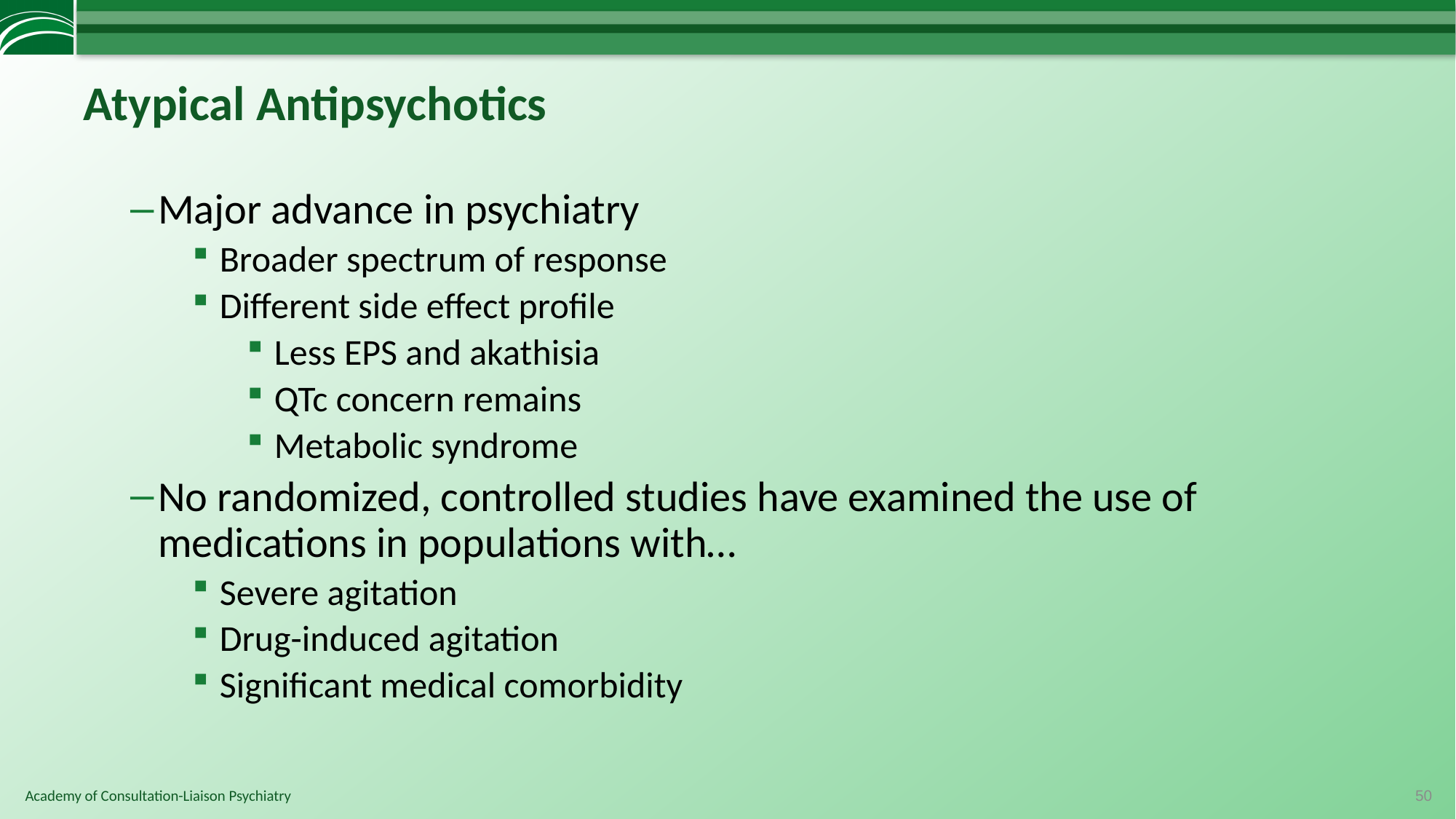

# Atypical Antipsychotics
Major advance in psychiatry
Broader spectrum of response
Different side effect profile
Less EPS and akathisia
QTc concern remains
Metabolic syndrome
No randomized, controlled studies have examined the use of medications in populations with…
Severe agitation
Drug-induced agitation
Significant medical comorbidity
50